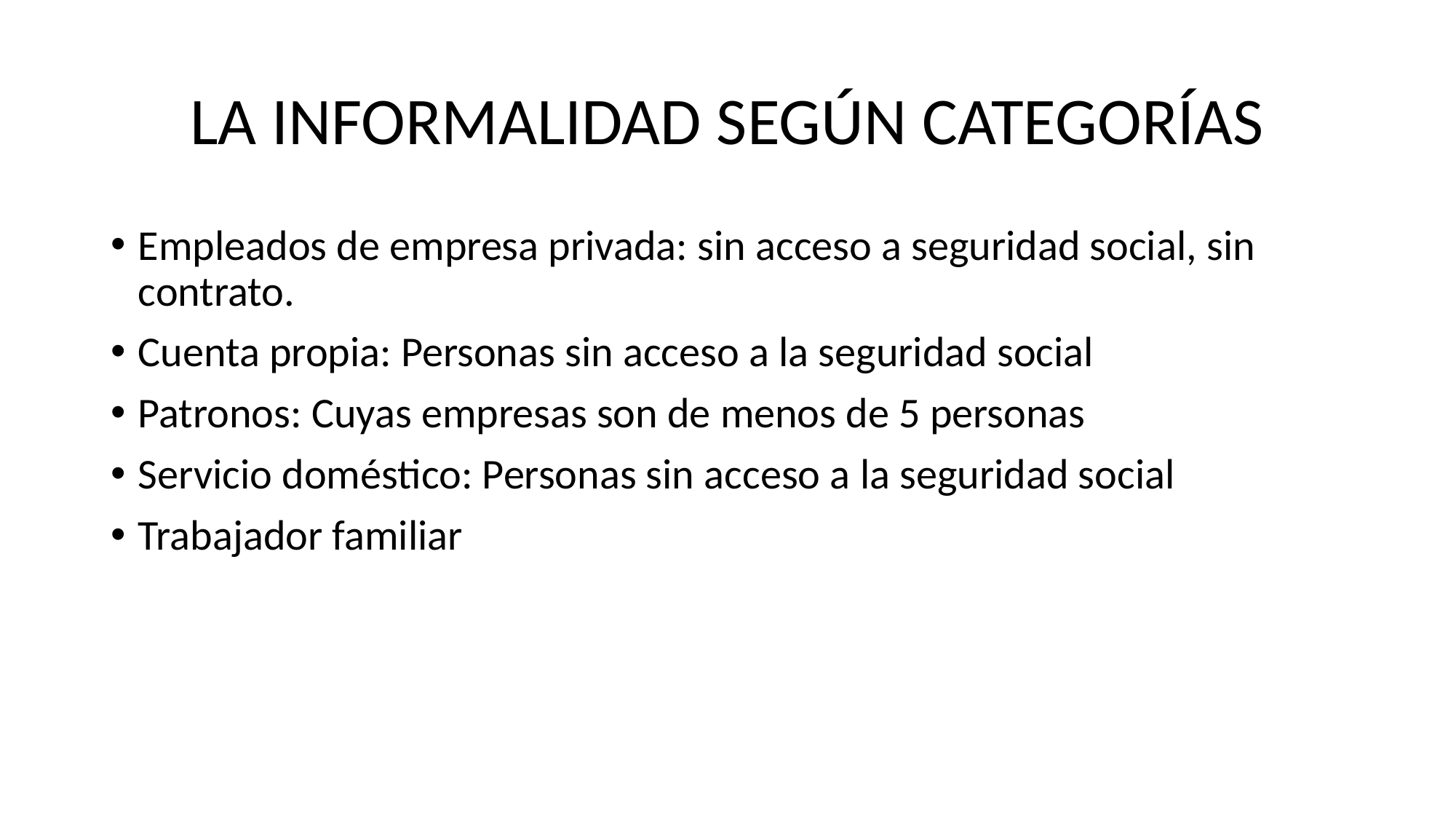

# LA INFORMALIDAD SEGÚN CATEGORÍAS
Empleados de empresa privada: sin acceso a seguridad social, sin contrato.
Cuenta propia: Personas sin acceso a la seguridad social
Patronos: Cuyas empresas son de menos de 5 personas
Servicio doméstico: Personas sin acceso a la seguridad social
Trabajador familiar